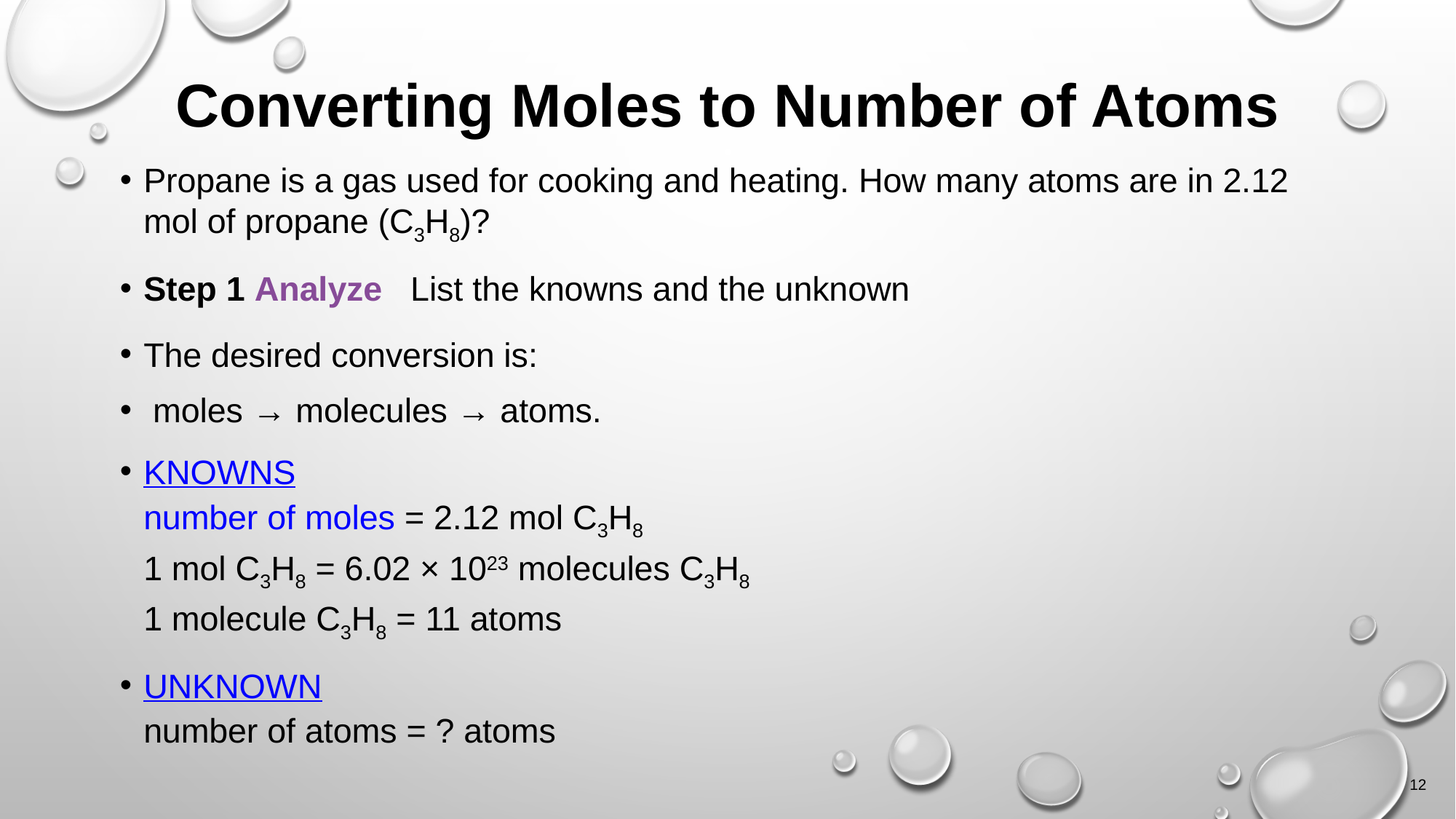

# Converting Moles to Number of Atoms
Propane is a gas used for cooking and heating. How many atoms are in 2.12 mol of propane (C3H8)?
Step 1 Analyze   List the knowns and the unknown
The desired conversion is:
 moles → molecules → atoms.
KNOWNS
number of moles = 2.12 mol C3H8
1 mol C3H8 = 6.02 × 1023 molecules C3H8
1 molecule C3H8 = 11 atoms
UNKNOWN
number of atoms = ? atoms

12